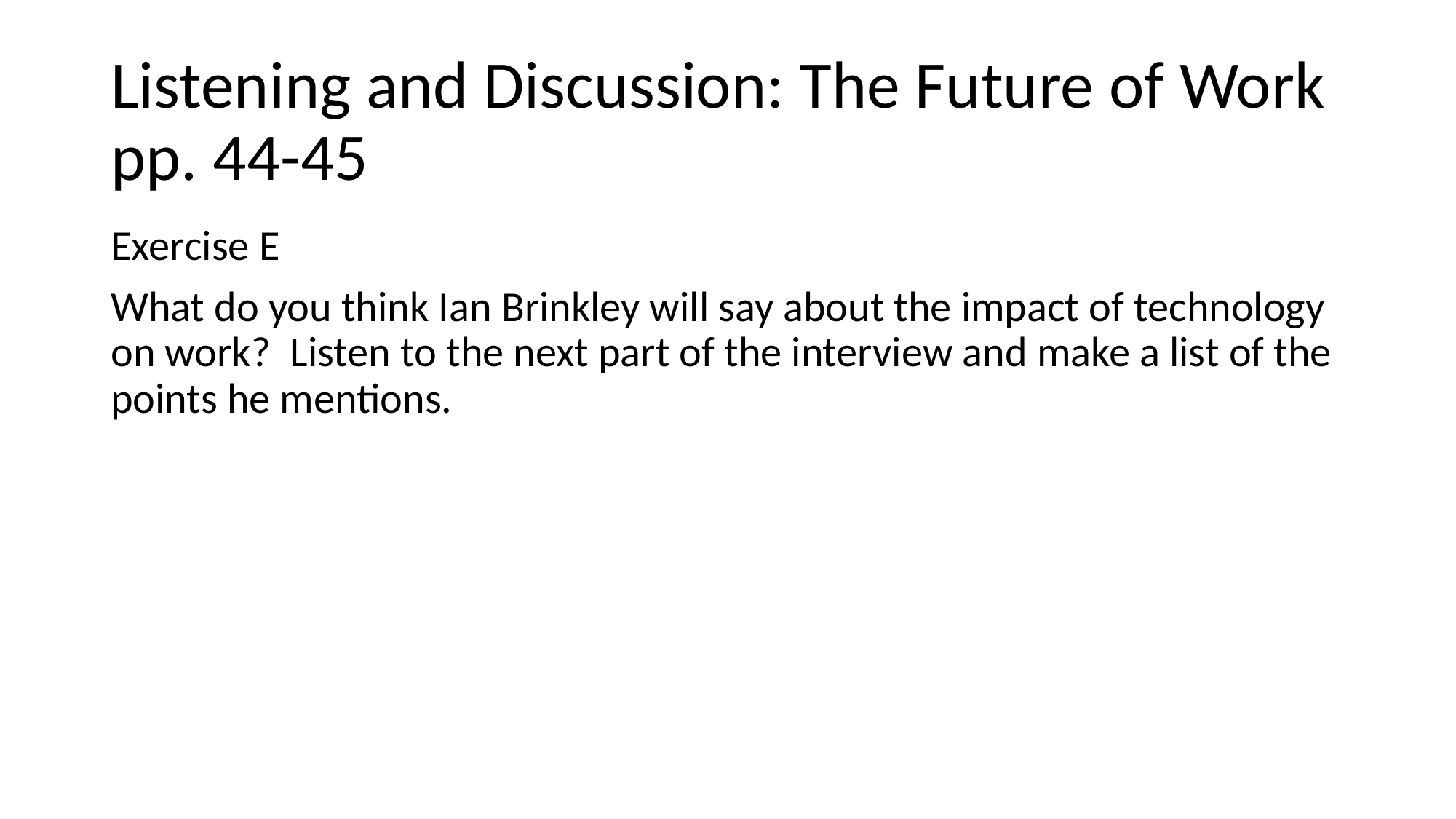

# Listening and Discussion: The Future of Work pp. 44-45
Exercise E
What do you think Ian Brinkley will say about the impact of technology on work?  Listen to the next part of the interview and make a list of the points he mentions.